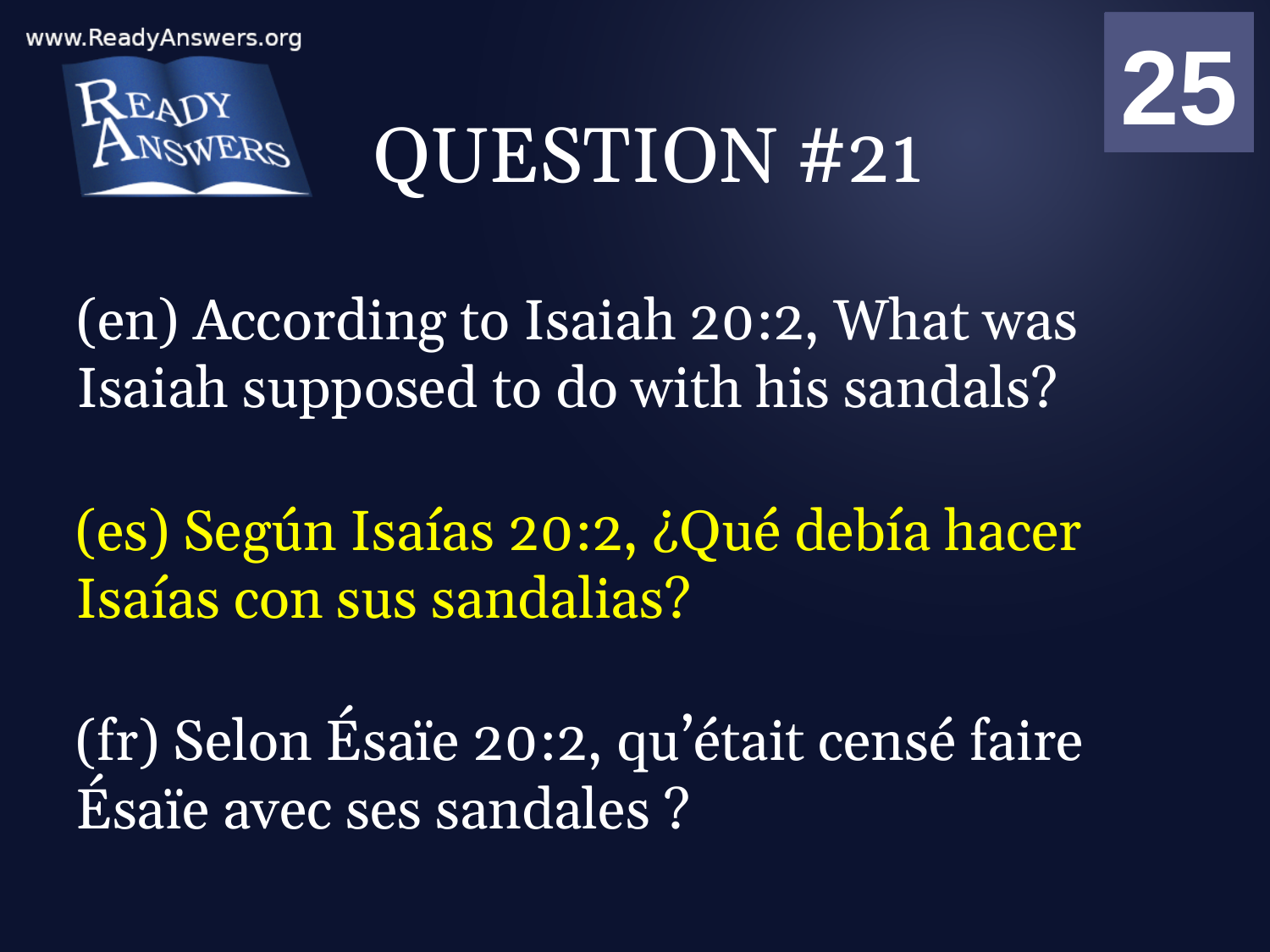

01
02
03
04
05
06
07
08
09
10
11
12
13
14
15
16
17
18
19
20
21
22
23
24
25
00
# QUESTION #21
(en) According to Isaiah 20:2, What was Isaiah supposed to do with his sandals?
(es) Según Isaías 20:2, ¿Qué debía hacer Isaías con sus sandalias?
(fr) Selon Ésaïe 20:2, qu’était censé faire Ésaïe avec ses sandales ?